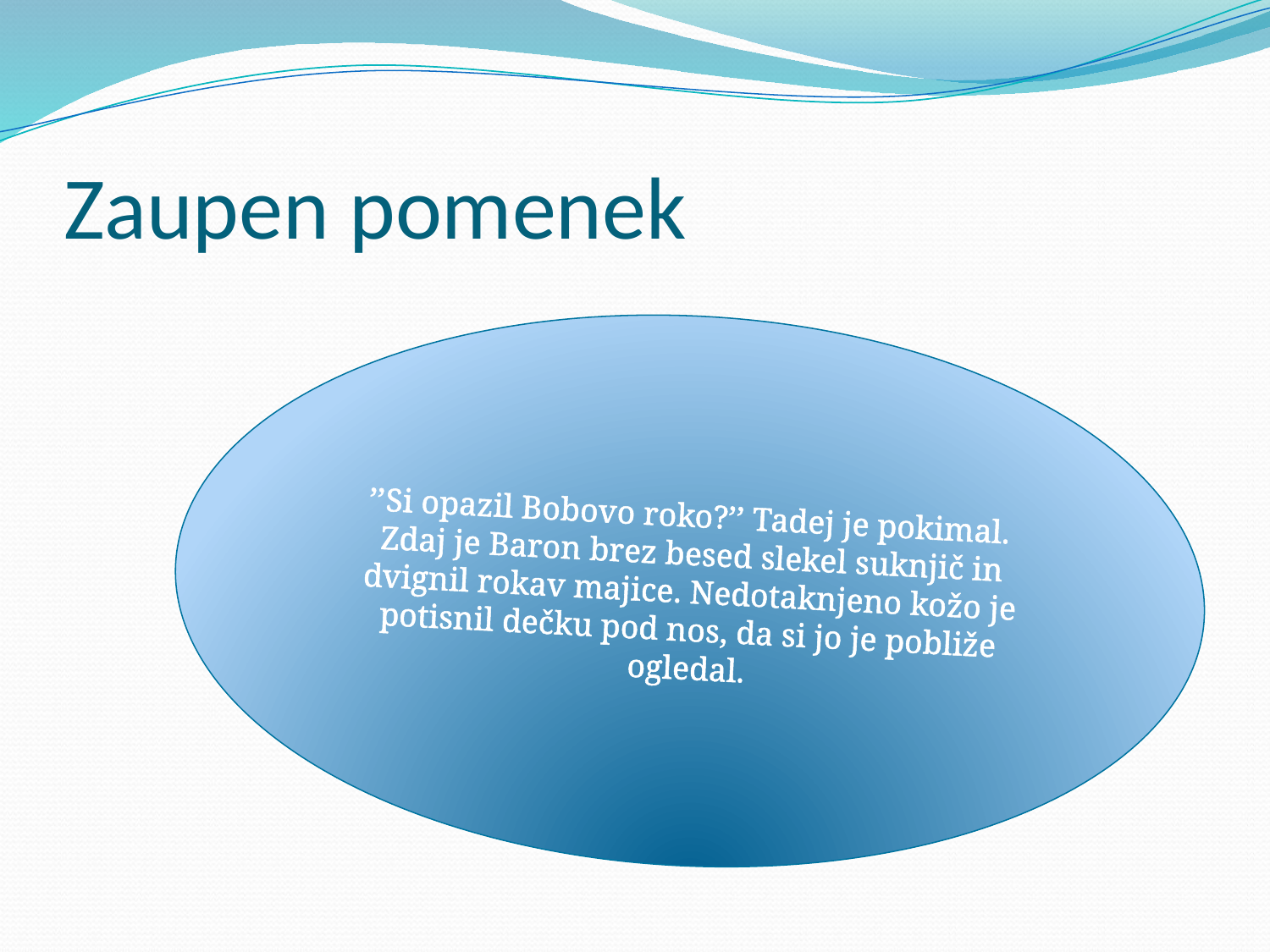

# Zaupen pomenek

’’Si opazil Bobovo roko?’’ Tadej je pokimal.
Zdaj je Baron brez besed slekel suknjič in dvignil rokav majice. Nedotaknjeno kožo je potisnil dečku pod nos, da si jo je pobliže ogledal.